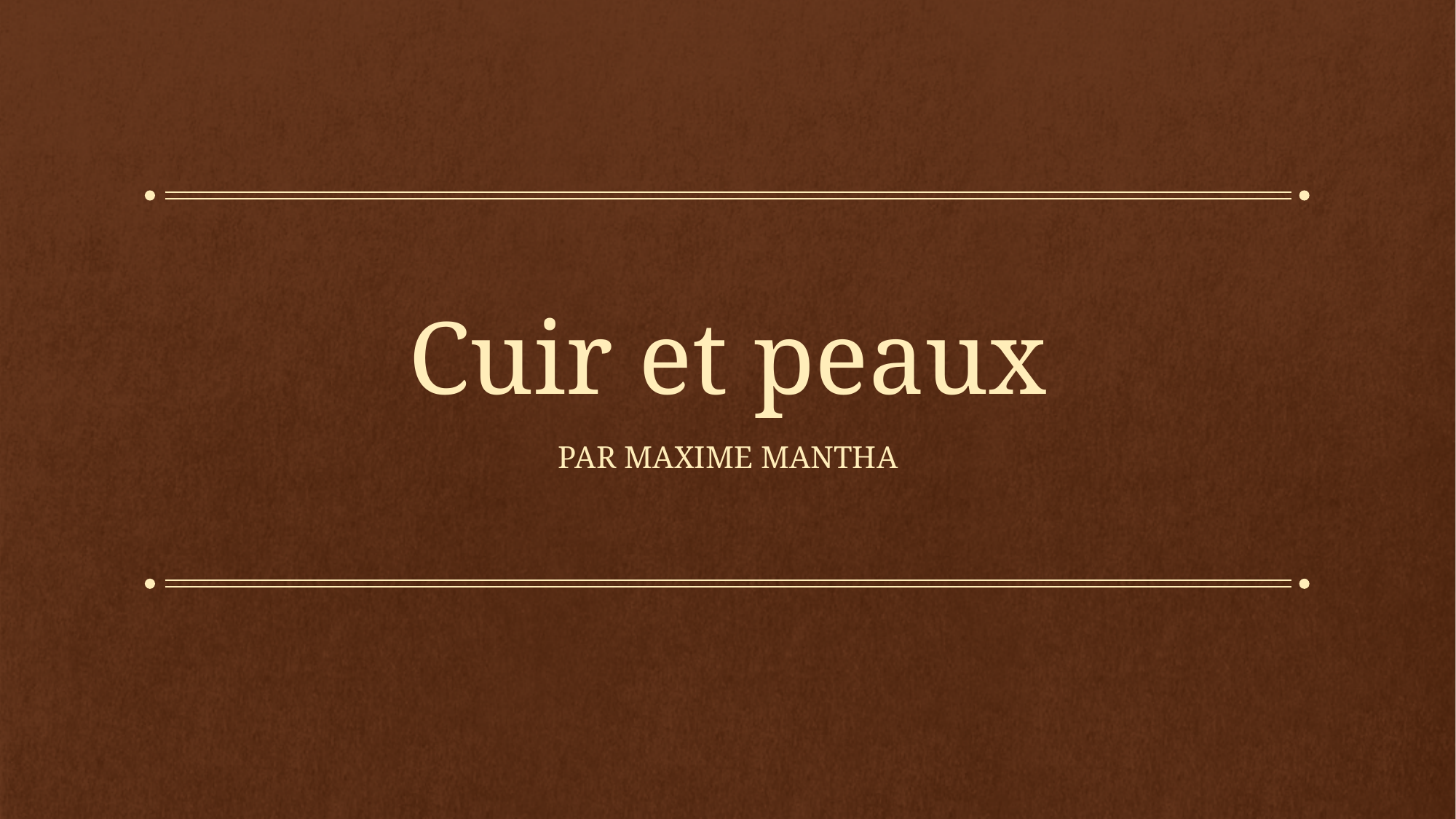

# Cuir et peaux
Par maxime mantha